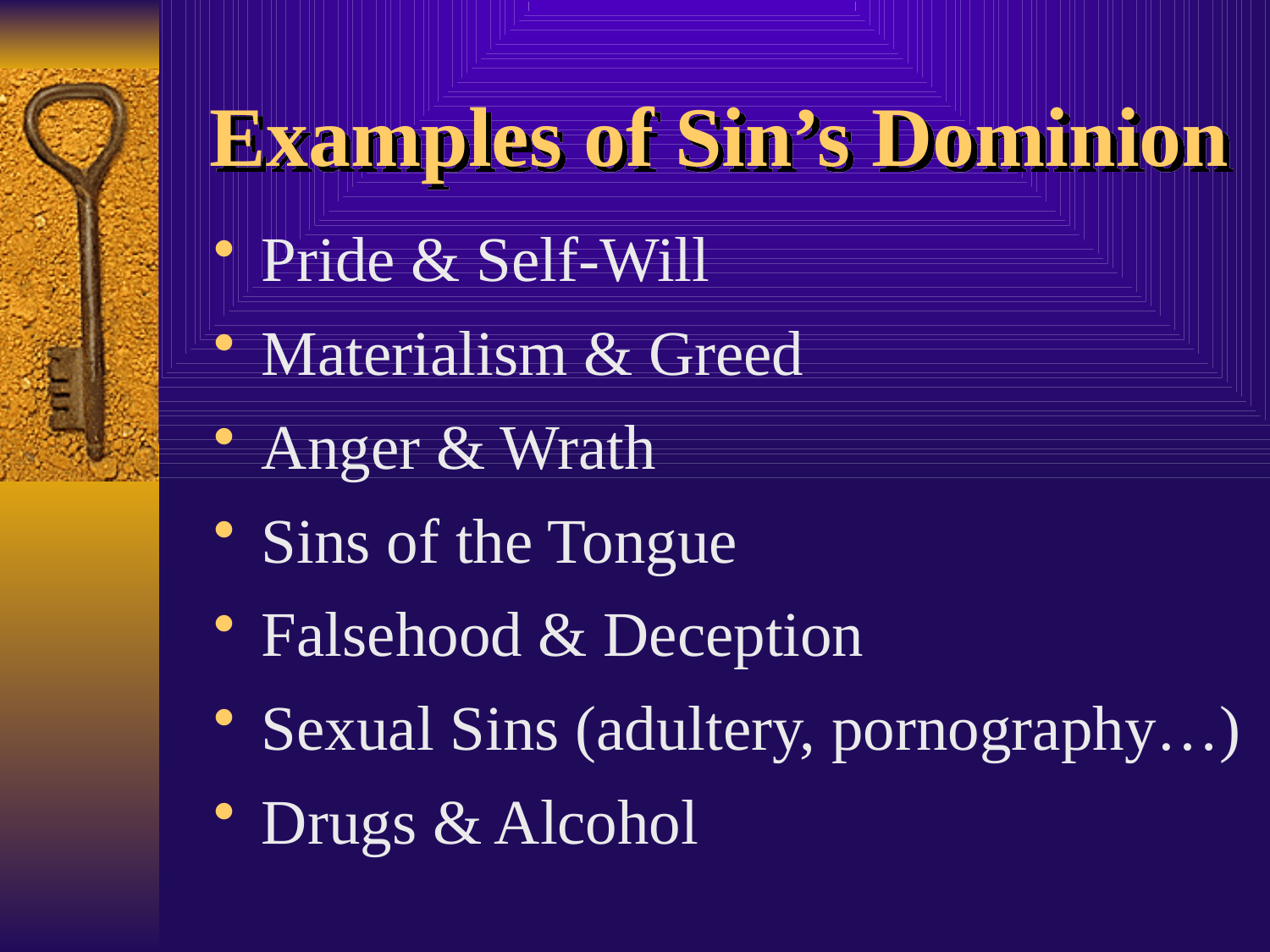

# Examples of Sin’s Dominion
Pride & Self-Will
Materialism & Greed
Anger & Wrath
Sins of the Tongue
Falsehood & Deception
Sexual Sins (adultery, pornography…)
Drugs & Alcohol